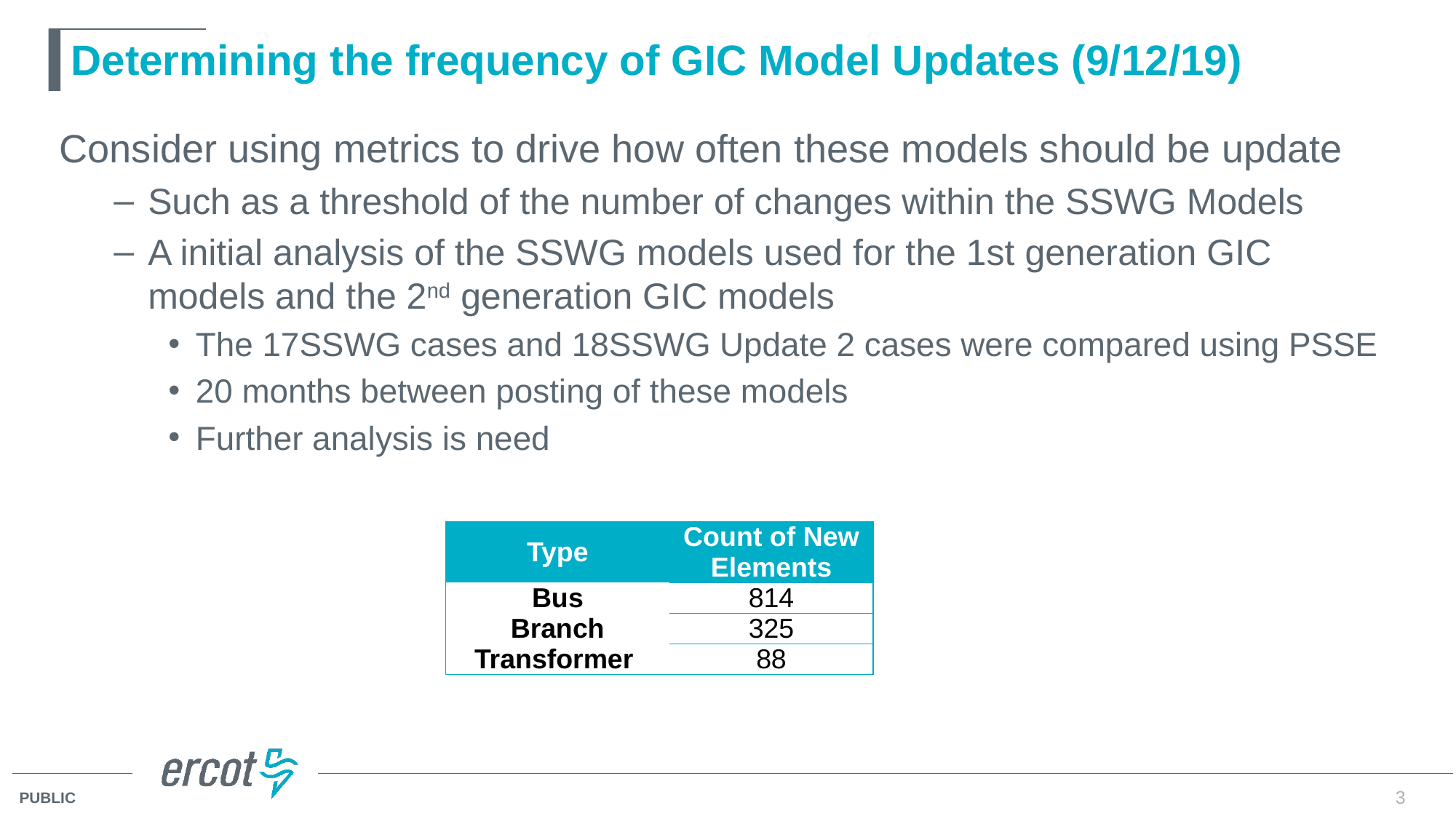

# Determining the frequency of GIC Model Updates (9/12/19)
Consider using metrics to drive how often these models should be update
Such as a threshold of the number of changes within the SSWG Models
A initial analysis of the SSWG models used for the 1st generation GIC models and the 2nd generation GIC models
The 17SSWG cases and 18SSWG Update 2 cases were compared using PSSE
20 months between posting of these models
Further analysis is need

| Type | Count of New Elements |
| --- | --- |
| Bus | 814 |
| Branch | 325 |
| Transformer | 88 |
3